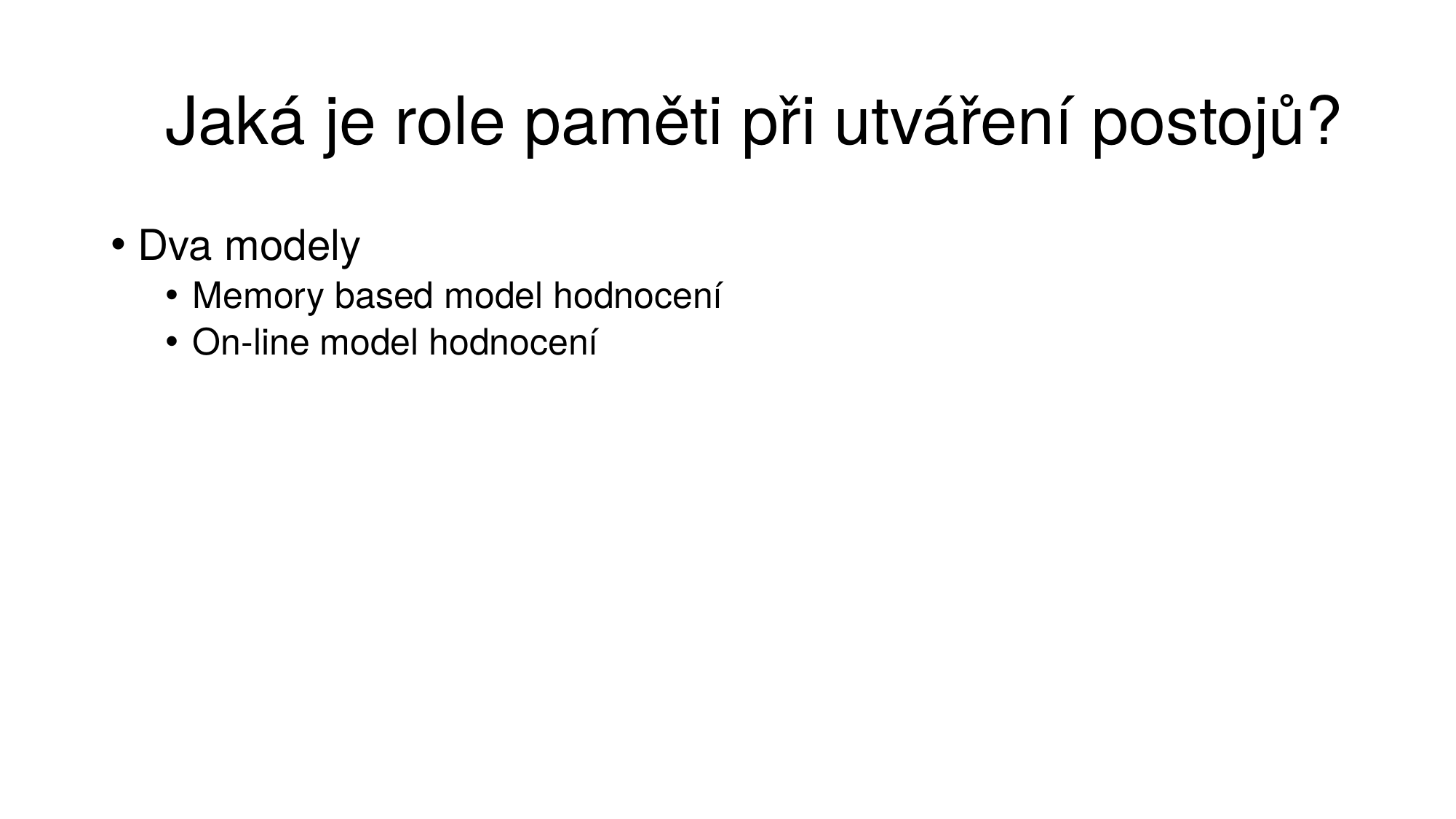

# Jaká je role paměti při utváření postojů?
Dva modely
Memory based model hodnocení
On-line model hodnocení